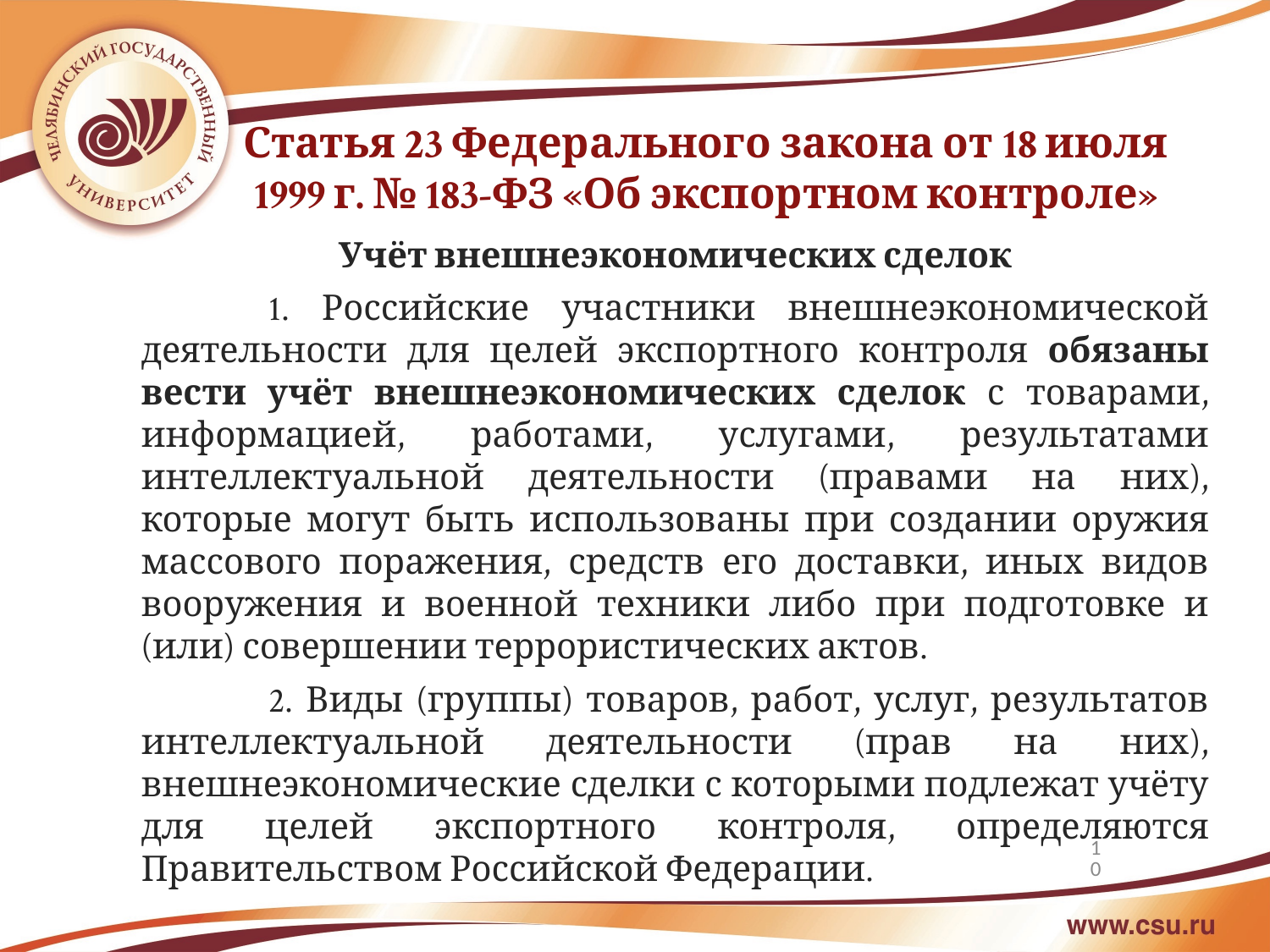

Статья 23 Федерального закона от 18 июля 1999 г. № 183-ФЗ «Об экспортном контроле»
Учёт внешнеэкономических сделок
	1. Российские участники внешнеэкономической деятельности для целей экспортного контроля обязаны вести учёт внешнеэкономических сделок с товарами, информацией, работами, услугами, результатами интеллектуальной деятельности (правами на них), которые могут быть использованы при создании оружия массового поражения, средств его доставки, иных видов вооружения и военной техники либо при подготовке и (или) совершении террористических актов.
	2. Виды (группы) товаров, работ, услуг, результатов интеллектуальной деятельности (прав на них), внешнеэкономические сделки с которыми подлежат учёту для целей экспортного контроля, определяются Правительством Российской Федерации.

10